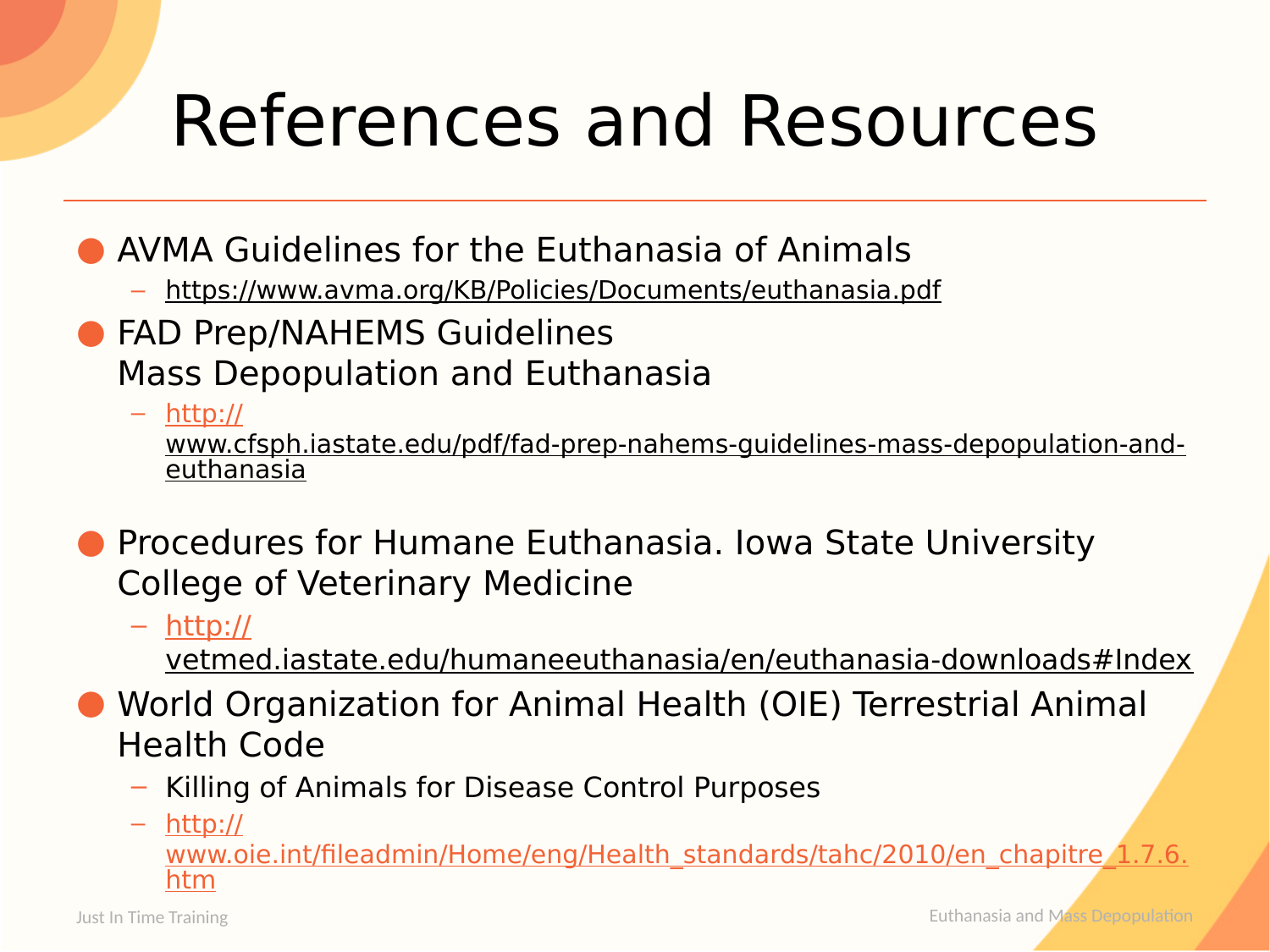

# References and Resources
AVMA Guidelines for the Euthanasia of Animals
https://www.avma.org/KB/Policies/Documents/euthanasia.pdf
FAD Prep/NAHEMS Guidelines
Mass Depopulation and Euthanasia
http://www.cfsph.iastate.edu/pdf/fad-prep-nahems-guidelines-mass-depopulation-and-euthanasia
Procedures for Humane Euthanasia. Iowa State University College of Veterinary Medicine
http://vetmed.iastate.edu/humaneeuthanasia/en/euthanasia-downloads#Index
World Organization for Animal Health (OIE) Terrestrial Animal Health Code
Killing of Animals for Disease Control Purposes
http://www.oie.int/fileadmin/Home/eng/Health_standards/tahc/2010/en_chapitre_1.7.6.htm

Just In Time Training
Euthanasia and Mass Depopulation